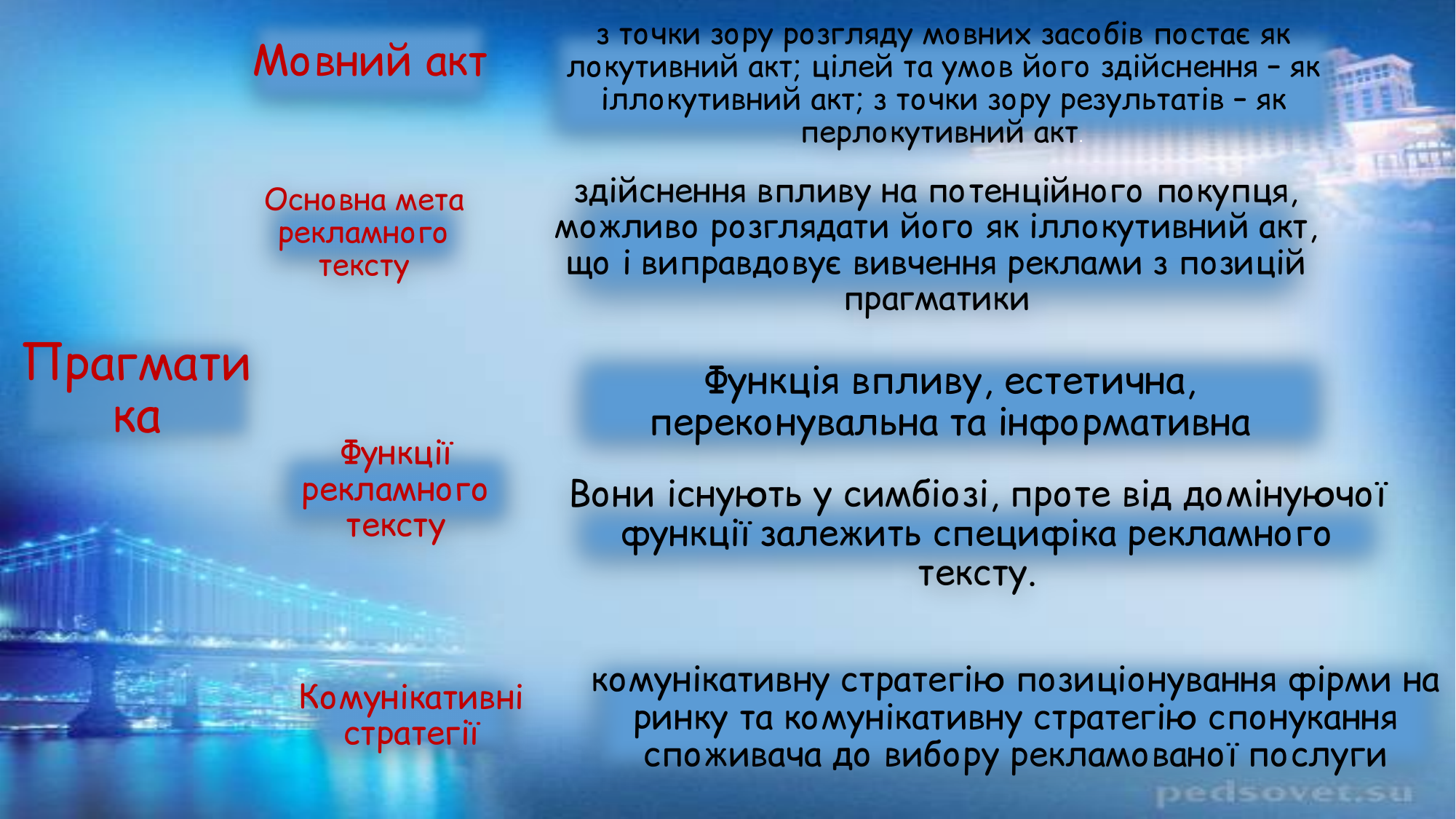

Прагматика
Мовний акт
з точки зору розгляду мовних засобів постає як локутивний акт; цілей та умов його здійснення – як іллокутивний акт; з точки зору результатів – як перлокутивний акт.
Основна мета рекламного тексту
здійснення впливу на потенційного покупця, можливо розглядати його як іллокутивний акт, що і виправдовує вивчення реклами з позицій прагматики
Функції рекламного тексту
Функція впливу, естетична, переконувальна та інформативна
Вони існують у симбіозі, проте від домінуючої функції залежить специфіка рекламного тексту.
Комунікативні стратегії
комунікативну стратегію позиціонування фірми на ринку та комунікативну стратегію спонукання споживача до вибору рекламованої послуги